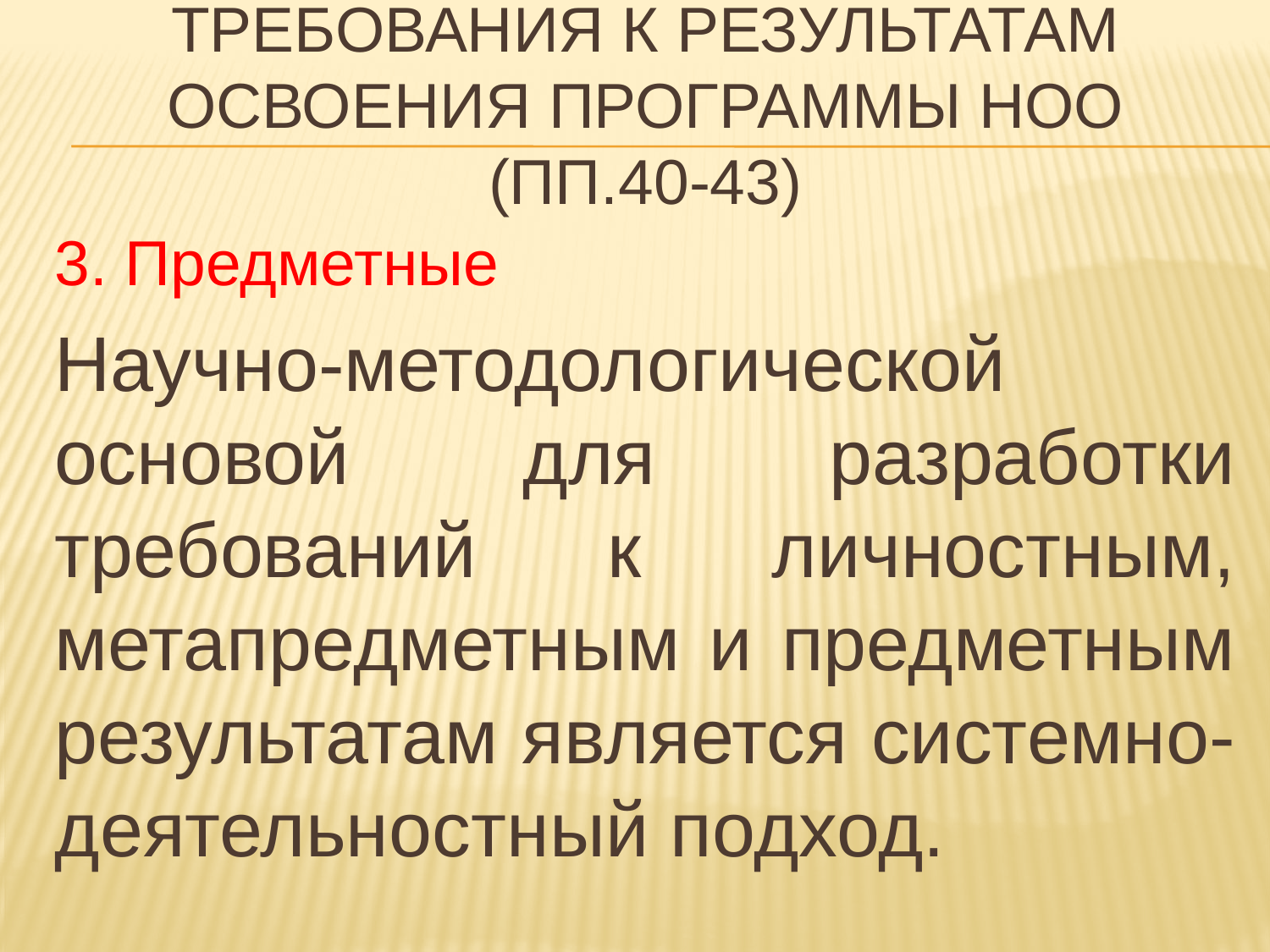

# Требования к результатам освоения программы НОО (пп.40-43)
3. Предметные
Научно-методологической основой для разработки требований к личностным, метапредметным и предметным результатам является системно-деятельностный подход.